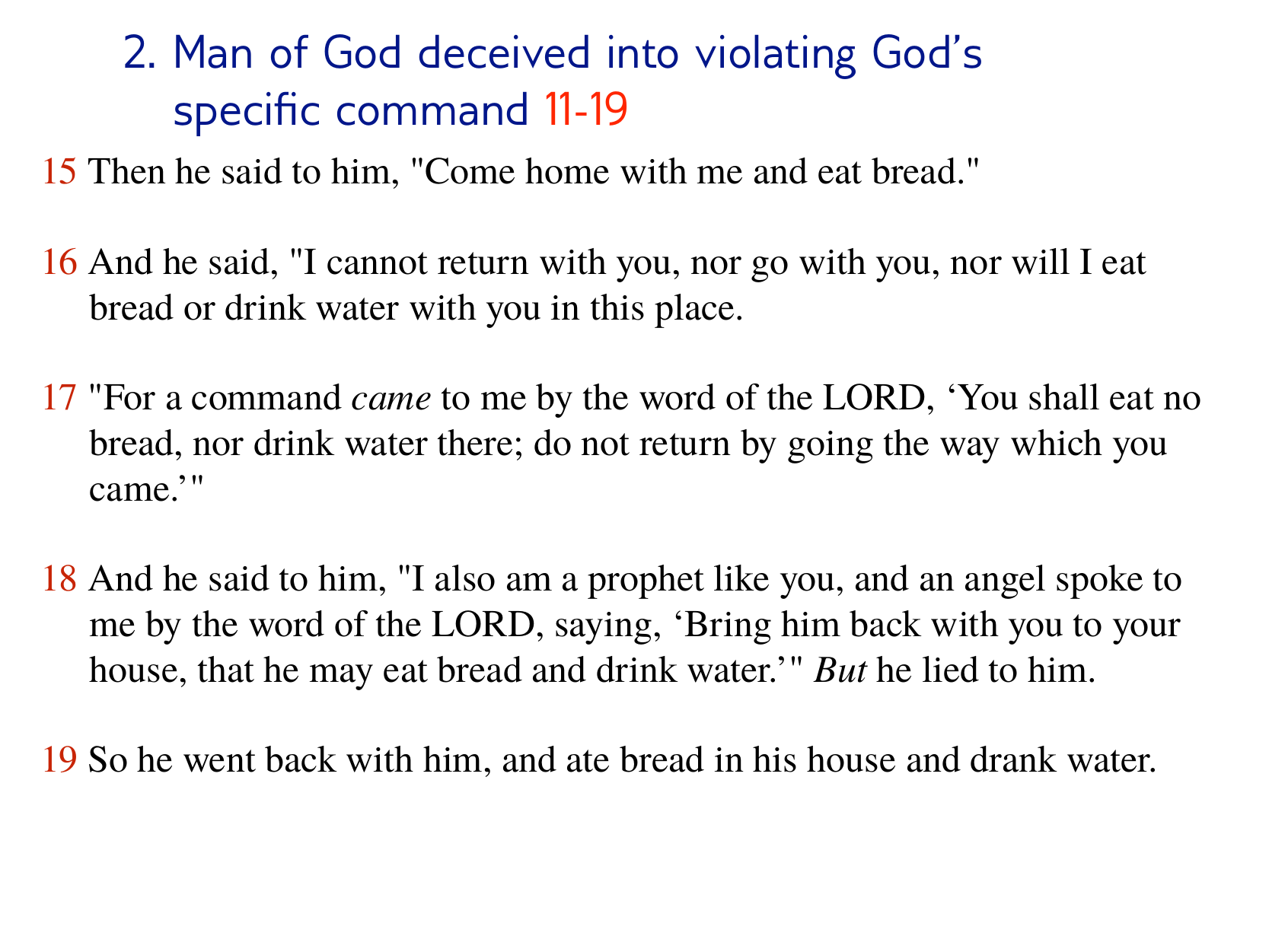

# 2.	Man of God deceived into violating God’s specific command 11-19
15 Then he said to him, "Come home with me and eat bread."
16 And he said, "I cannot return with you, nor go with you, nor will I eat bread or drink water with you in this place.
17 "For a command came to me by the word of the LORD, ‘You shall eat no bread, nor drink water there; do not return by going the way which you came.’"
18 And he said to him, "I also am a prophet like you, and an angel spoke to me by the word of the LORD, saying, ‘Bring him back with you to your house, that he may eat bread and drink water.’" But he lied to him.
19 So he went back with him, and ate bread in his house and drank water.